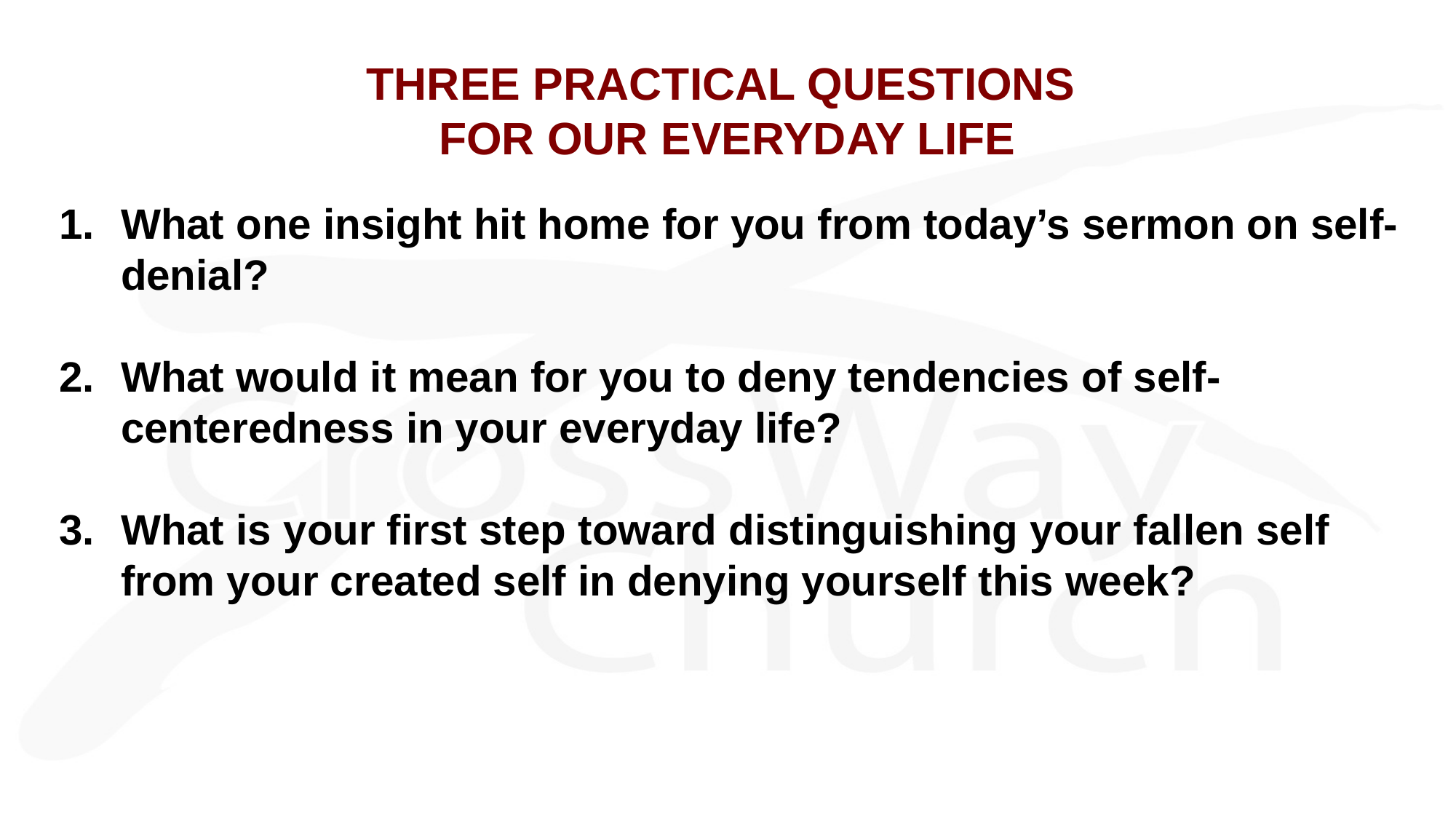

# THREE PRACTICAL QUESTIONS FOR OUR EVERYDAY LIFE
What one insight hit home for you from today’s sermon on self-denial?

What would it mean for you to deny tendencies of self-centeredness in your everyday life?

What is your first step toward distinguishing your fallen self from your created self in denying yourself this week?